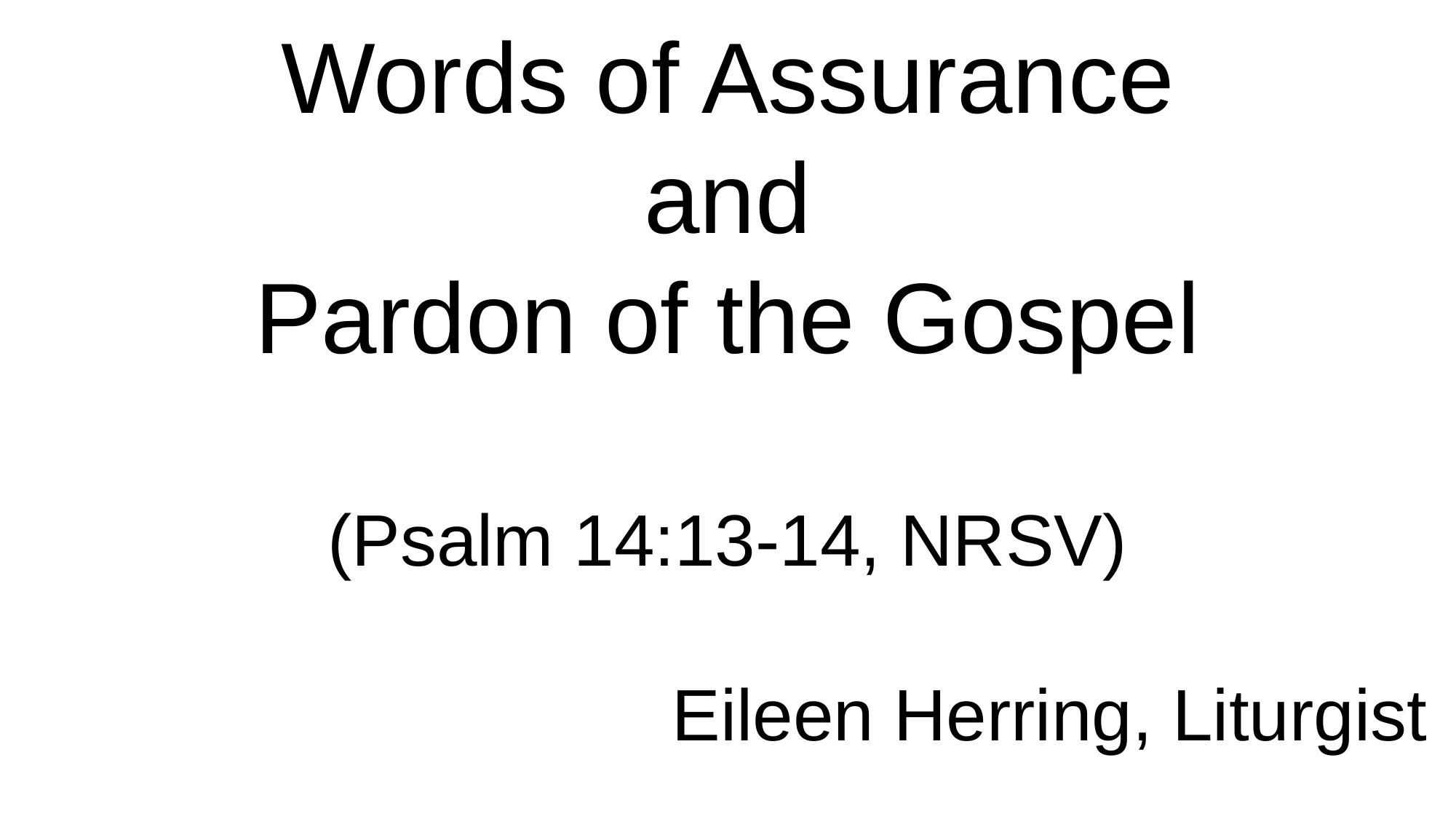

# Words of Assurance and Pardon of the Gospel (Psalm 14:13-14, NRSV) Eileen Herring, Liturgist